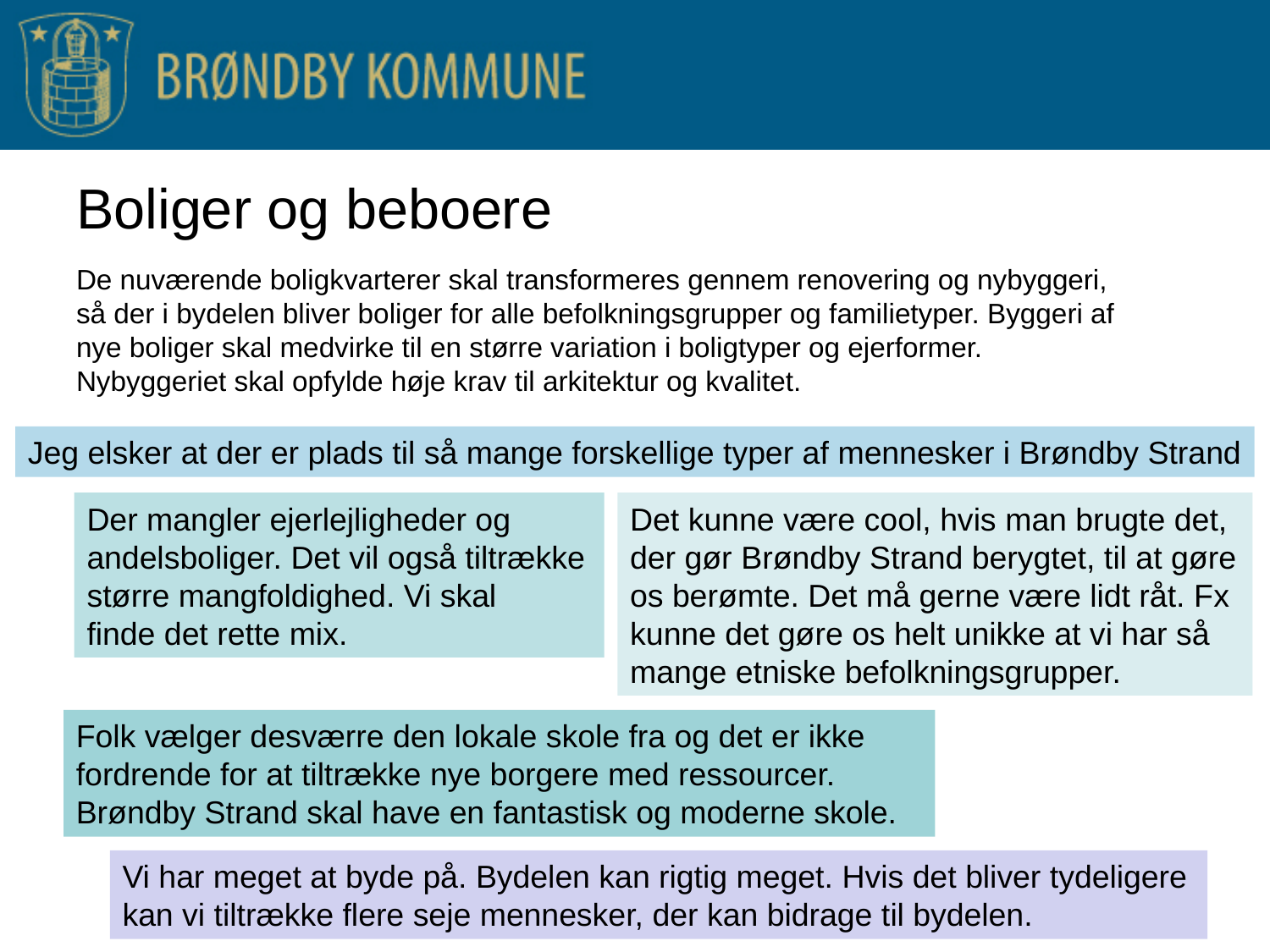

# Boliger og beboere
De nuværende boligkvarterer skal transformeres gennem renovering og nybyggeri, så der i bydelen bliver boliger for alle befolkningsgrupper og familietyper. Byggeri af nye boliger skal medvirke til en større variation i boligtyper og ejerformer. Nybyggeriet skal opfylde høje krav til arkitektur og kvalitet.

Jeg elsker at der er plads til så mange forskellige typer af mennesker i Brøndby Strand
Der mangler ejerlejligheder og andelsboliger. Det vil også tiltrække større mangfoldighed. Vi skal
finde det rette mix.
Det kunne være cool, hvis man brugte det, der gør Brøndby Strand berygtet, til at gøre os berømte. Det må gerne være lidt råt. Fx kunne det gøre os helt unikke at vi har så mange etniske befolkningsgrupper.
Folk vælger desværre den lokale skole fra og det er ikke fordrende for at tiltrække nye borgere med ressourcer. Brøndby Strand skal have en fantastisk og moderne skole.
Vi har meget at byde på. Bydelen kan rigtig meget. Hvis det bliver tydeligere kan vi tiltrække flere seje mennesker, der kan bidrage til bydelen.